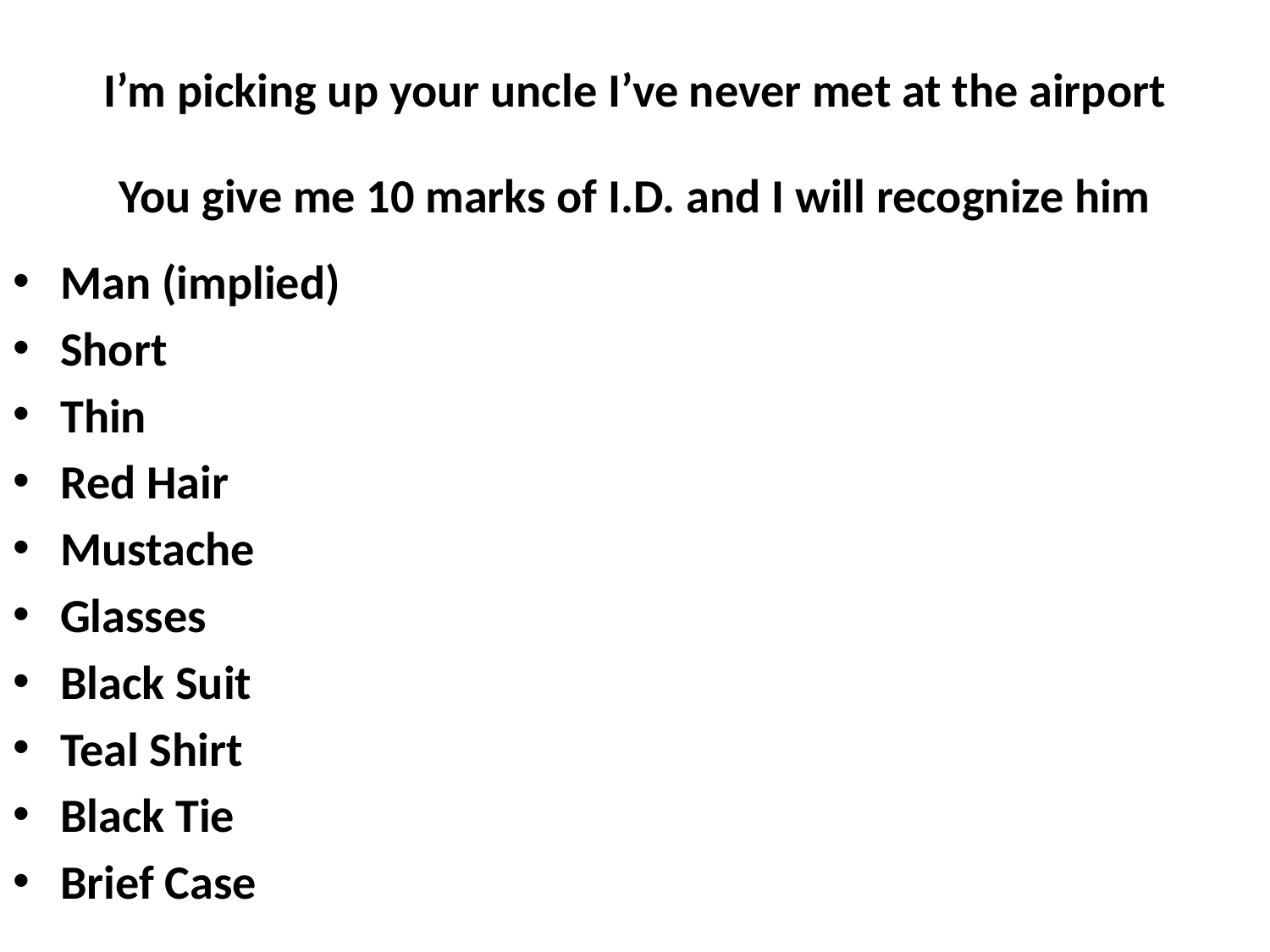

# I’m picking up your uncle I’ve never met at the airport
You give me 10 marks of I.D. and I will recognize him

Man (implied)
Short
Thin
Red Hair
Mustache
Glasses
Black Suit
Teal Shirt
Black Tie
Brief Case